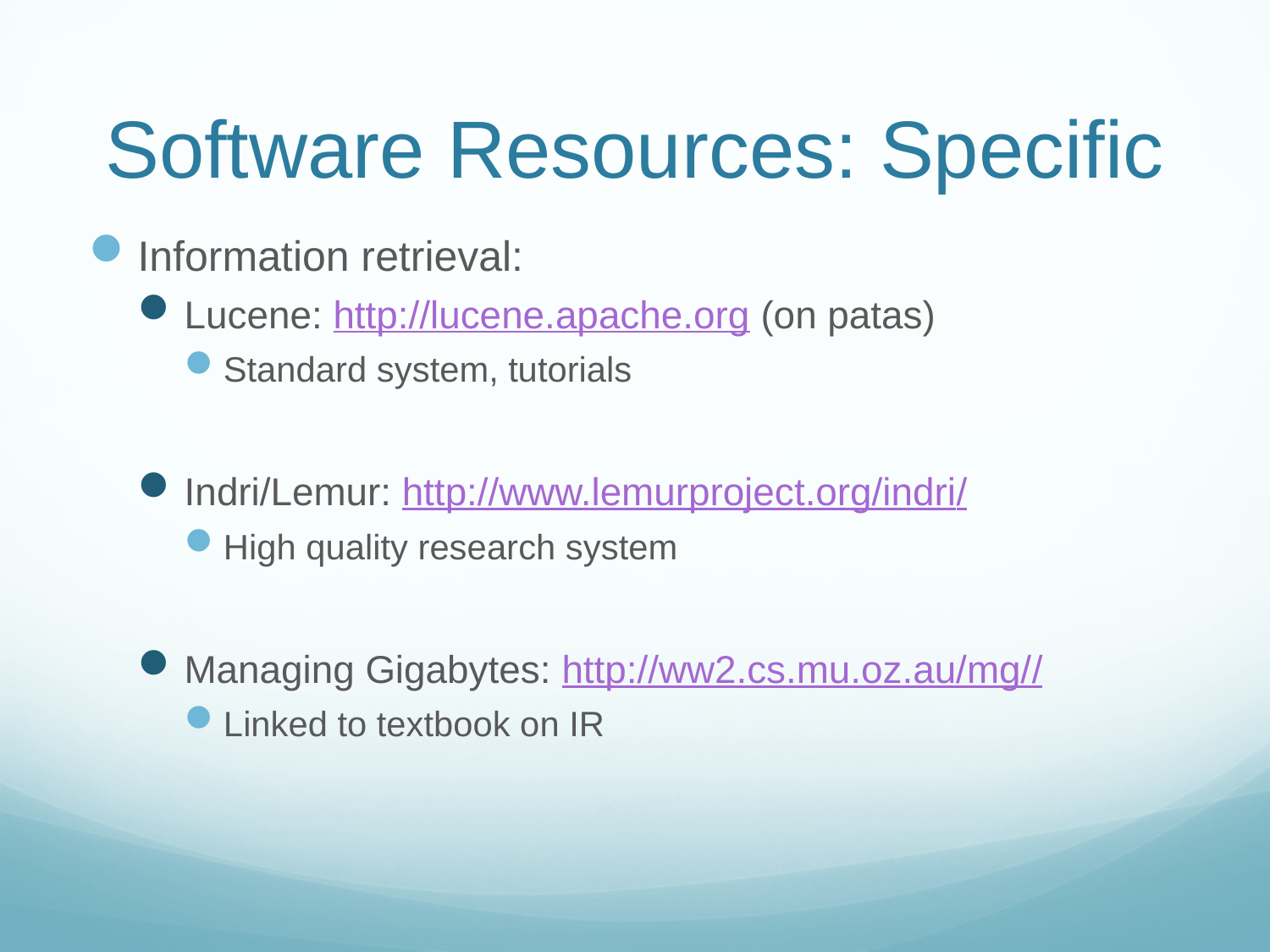

# Software Resources: Specific
Information retrieval:
Lucene: http://lucene.apache.org (on patas)
Standard system, tutorials

Indri/Lemur: http://www.lemurproject.org/indri/
High quality research system

Managing Gigabytes: http://ww2.cs.mu.oz.au/mg//
Linked to textbook on IR